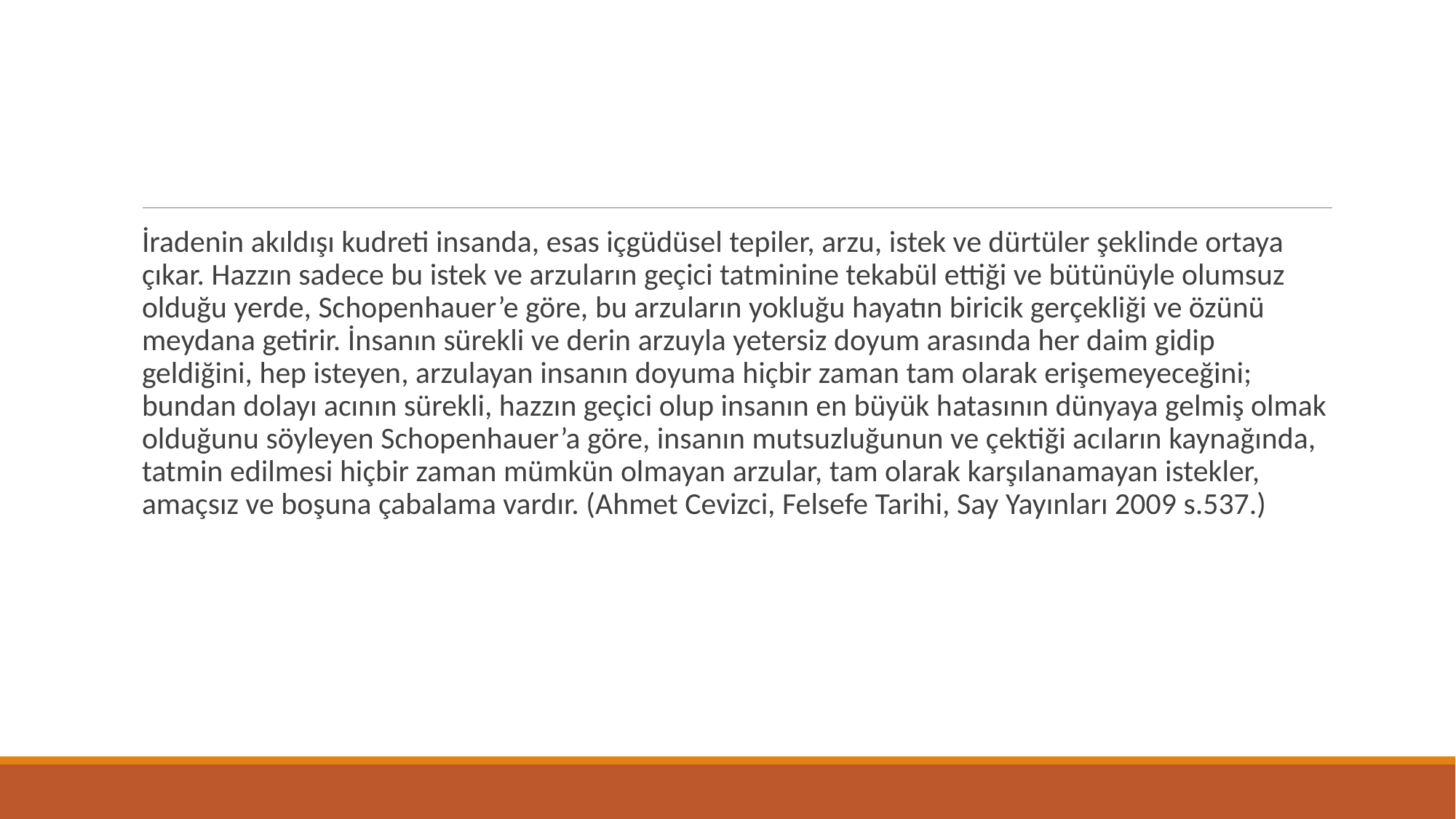

İradenin akıldışı kudreti insanda, esas içgüdüsel tepiler, arzu, istek ve dürtüler şeklinde ortaya çıkar. Hazzın sadece bu istek ve arzuların geçici tatminine tekabül ettiği ve bütünüyle olumsuz olduğu yerde, Schopenhauer’e göre, bu arzuların yokluğu hayatın biricik gerçekliği ve özünü meydana getirir. İnsanın sürekli ve derin arzuyla yetersiz doyum arasında her daim gidip geldiğini, hep isteyen, arzulayan insanın doyuma hiçbir zaman tam olarak erişemeyeceğini; bundan dolayı acının sürekli, hazzın geçici olup insanın en büyük hatasının dünyaya gelmiş olmak olduğunu söyleyen Schopenhauer’a göre, insanın mutsuzluğunun ve çektiği acıların kaynağında, tatmin edilmesi hiçbir zaman mümkün olmayan arzular, tam olarak karşılanamayan istekler, amaçsız ve boşuna çabalama vardır. (Ahmet Cevizci, Felsefe Tarihi, Say Yayınları 2009 s.537.)